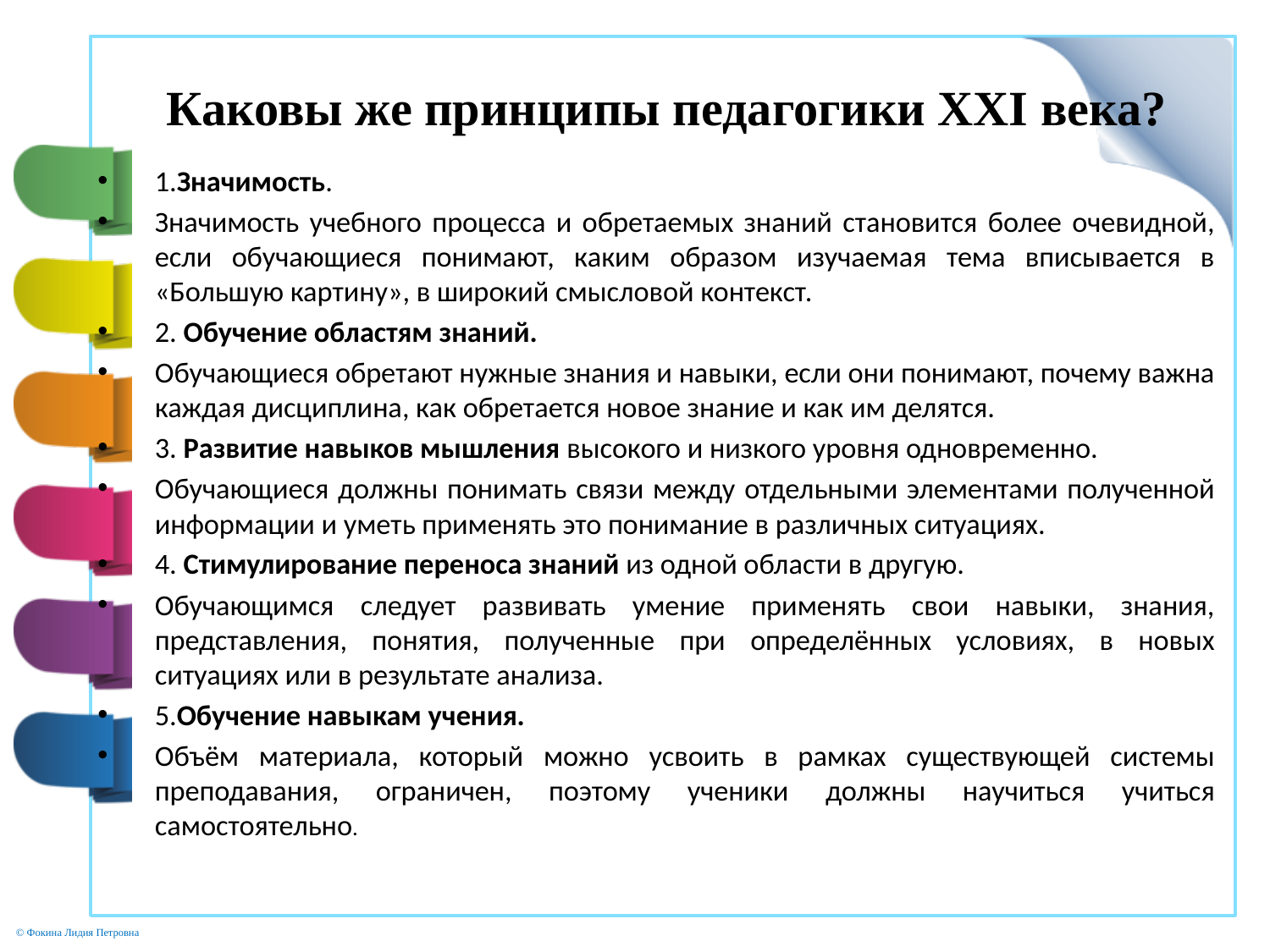

# Каковы же принципы педагогики XXI века?
1.Значимость.
Значимость учебного процесса и обретаемых знаний становится более очевидной, если обучающиеся понимают, каким образом изучаемая тема вписывается в «Большую картину», в широкий смысловой контекст.
2. Обучение областям знаний.
Обучающиеся обретают нужные знания и навыки, если они понимают, почему важна каждая дисциплина, как обретается новое знание и как им делятся.
3. Развитие навыков мышления высокого и низкого уровня одновременно.
Обучающиеся должны понимать связи между отдельными элементами полученной информации и уметь применять это понимание в различных ситуациях.
4. Стимулирование переноса знаний из одной области в другую.
Обучающимся следует развивать умение применять свои навыки, знания, представления, понятия, полученные при определённых условиях, в новых ситуациях или в результате анализа.
5.Обучение навыкам учения.
Объём материала, который можно усвоить в рамках существующей системы преподавания, ограничен, поэтому ученики должны научиться учиться самостоятельно.